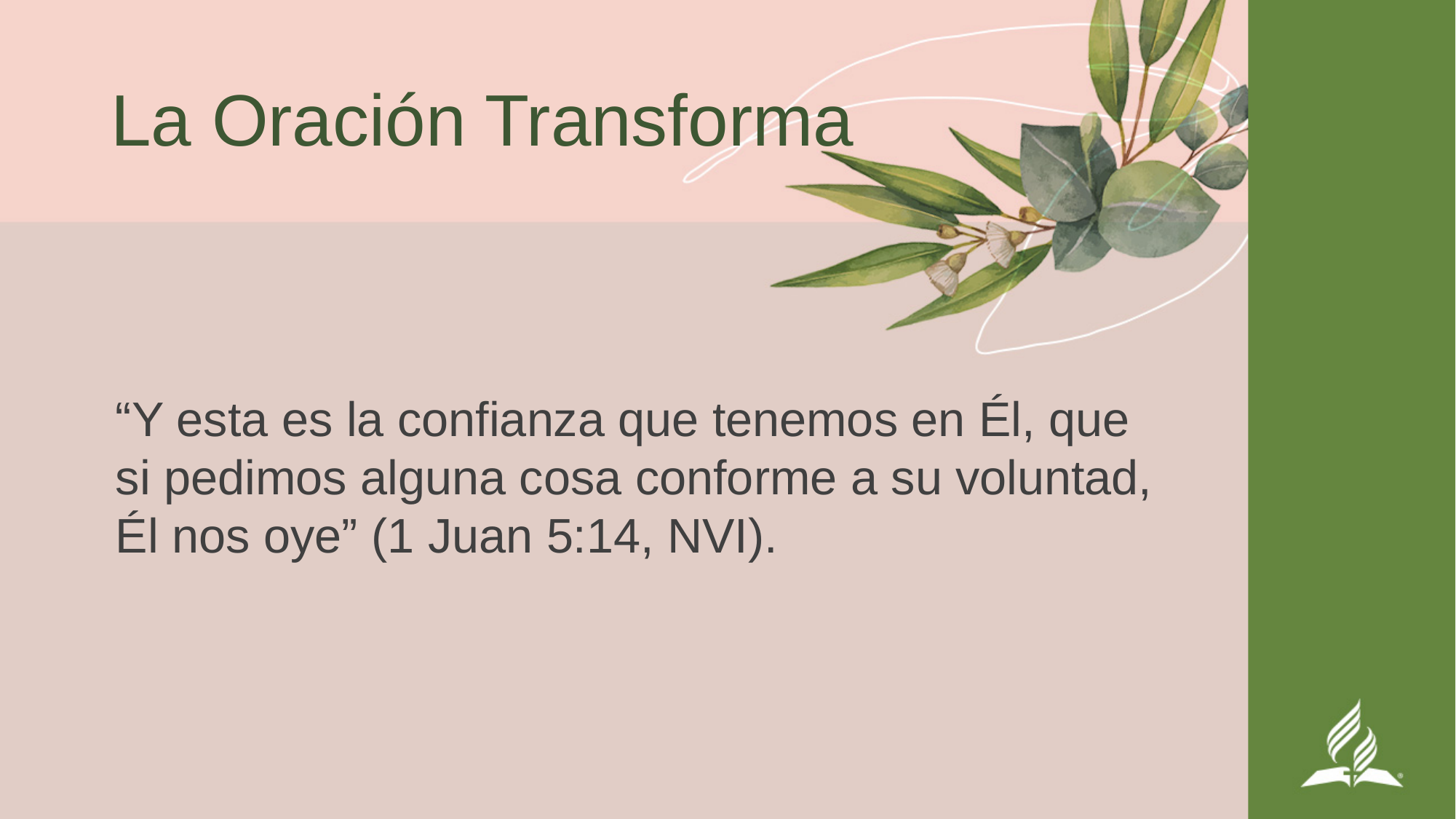

# La Oración Transforma
“Y esta es la confianza que tenemos en Él, que si pedimos alguna cosa conforme a su voluntad, Él nos oye” (1 Juan 5:14, NVI).